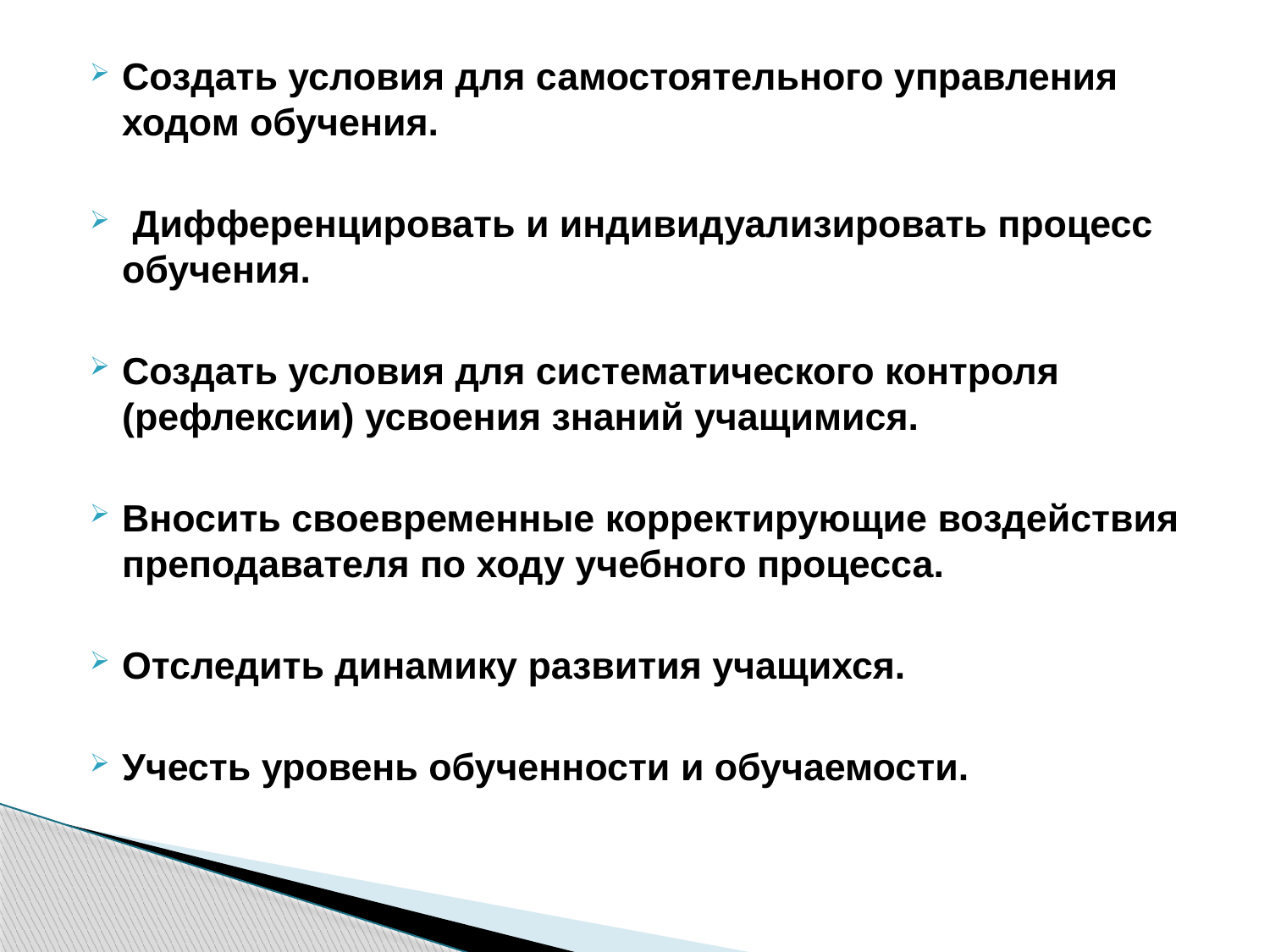

#
Создать условия для самостоятельного управления ходом обучения.

 Дифференцировать и индивидуализировать процесс обучения.

Создать условия для систематического контроля (рефлексии) усвоения знаний учащимися.

Вносить своевременные корректирующие воздействия преподавателя по ходу учебного процесса.

Отследить динамику развития учащихся.

Учесть уровень обученности и обучаемости.